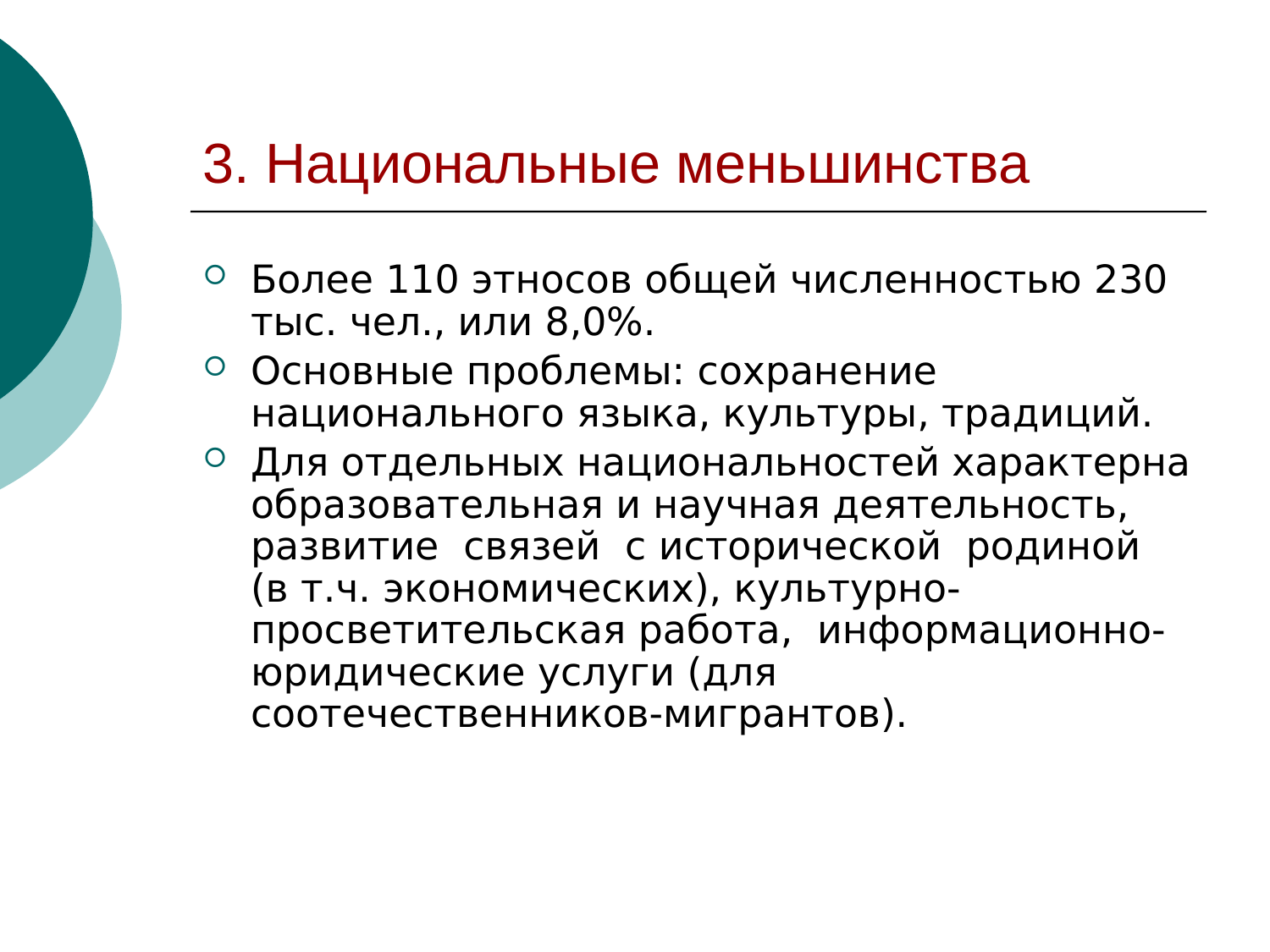

3. Национальные меньшинства
Более 110 этносов общей численностью 230 тыс. чел., или 8,0%.
Основные проблемы: сохранение национального языка, культуры, традиций.
Для отдельных национальностей характерна образовательная и научная деятельность, развитие  связей  с исторической  родиной  (в т.ч. экономических), культурно-просветительская работа,  информационно-юридические услуги (для соотечественников-мигрантов).